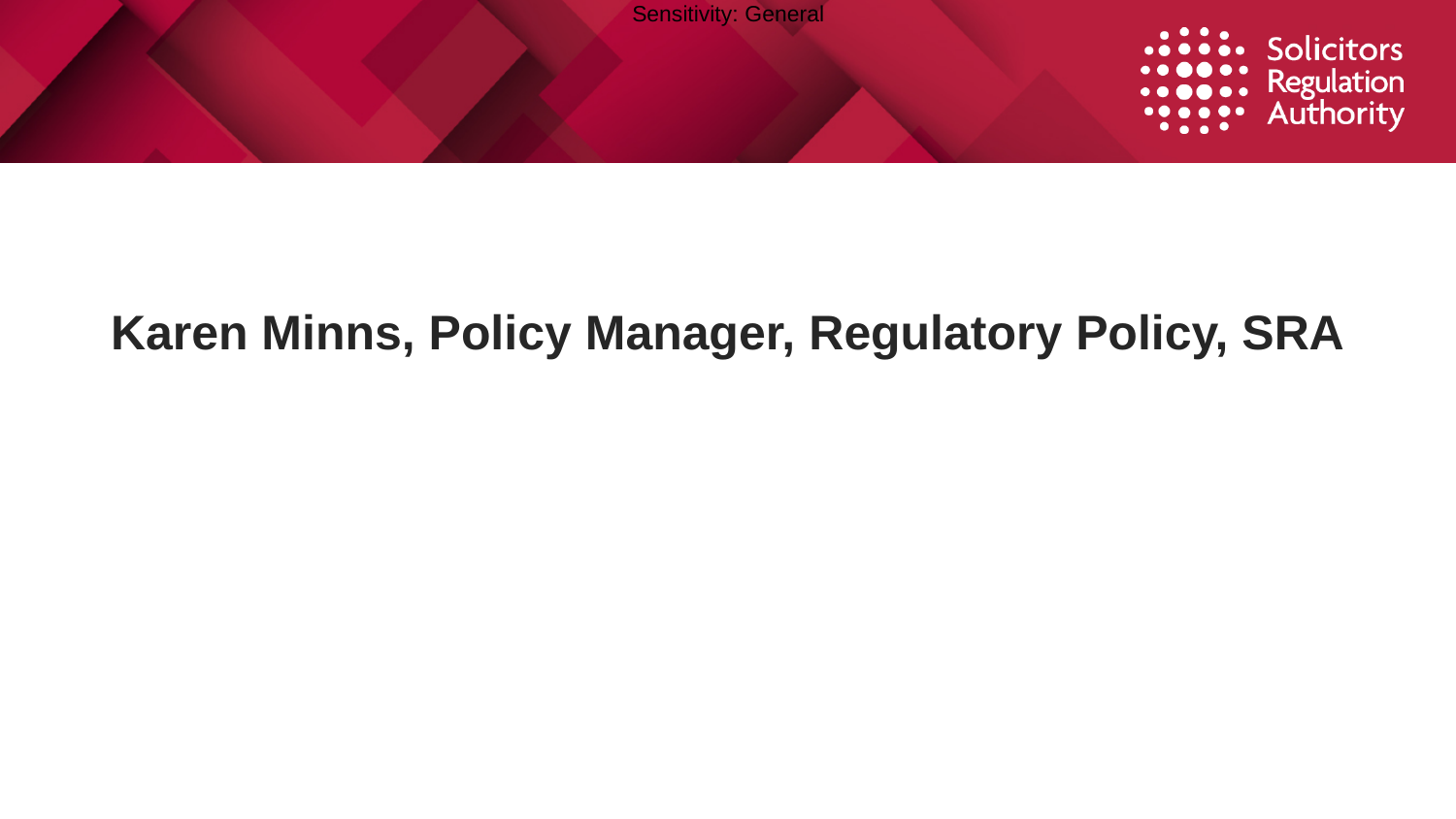

Karen Minns, Policy Manager, Regulatory Policy, SRA